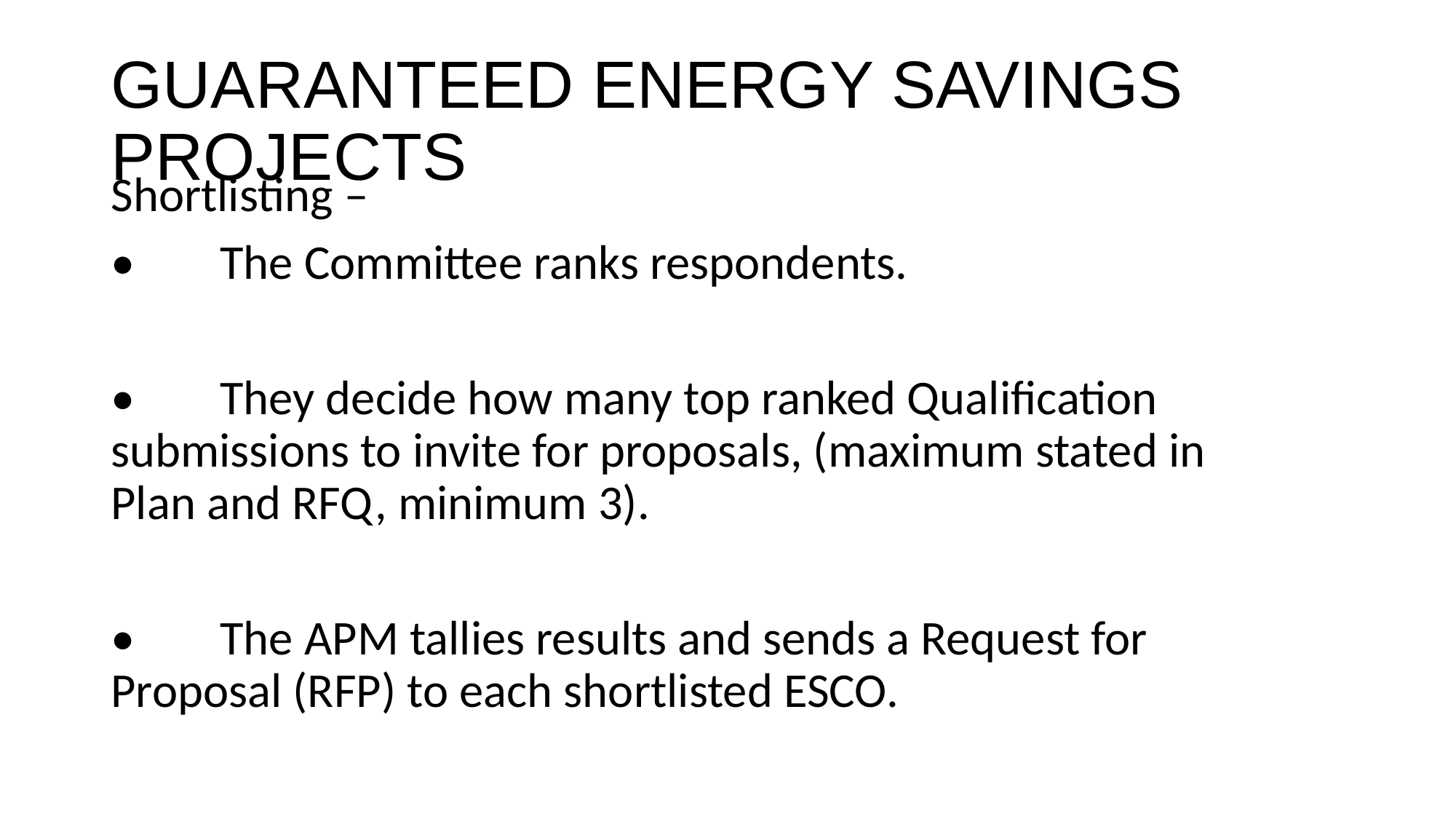

# GUARANTEED ENERGY SAVINGS PROJECTS
Shortlisting –
•	The Committee ranks respondents.

•	They decide how many top ranked Qualification 	submissions to invite for proposals, (maximum stated in 	Plan and RFQ, minimum 3).

•	The APM tallies results and sends a Request for 	Proposal (RFP) to each shortlisted ESCO.